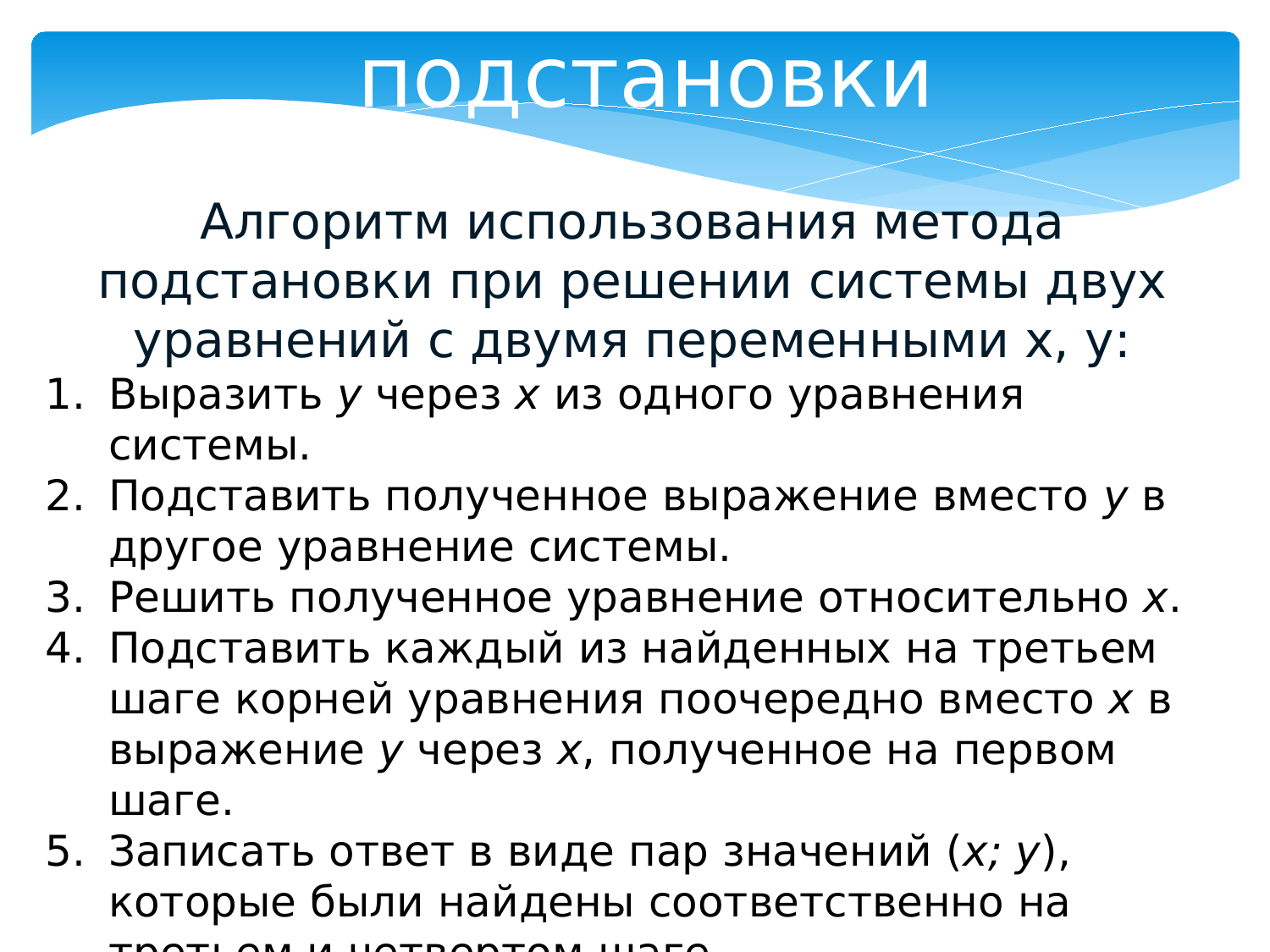

# Метод подстановки
Алгоритм использования метода подстановки при решении системы двух уравнений с двумя переменными x, y:
Выразить у через х из одного уравнения системы.
Подставить полученное выражение вместо у в другое уравнение системы.
Решить полученное уравнение относительно х.
Подставить каждый из найденных на третьем шаге корней уравнения поочередно вместо х в выражение у через х, полученное на первом шаге.
Записать ответ в виде пар значений (х; у), которые были найдены соответственно на третьем и четвертом шаге.